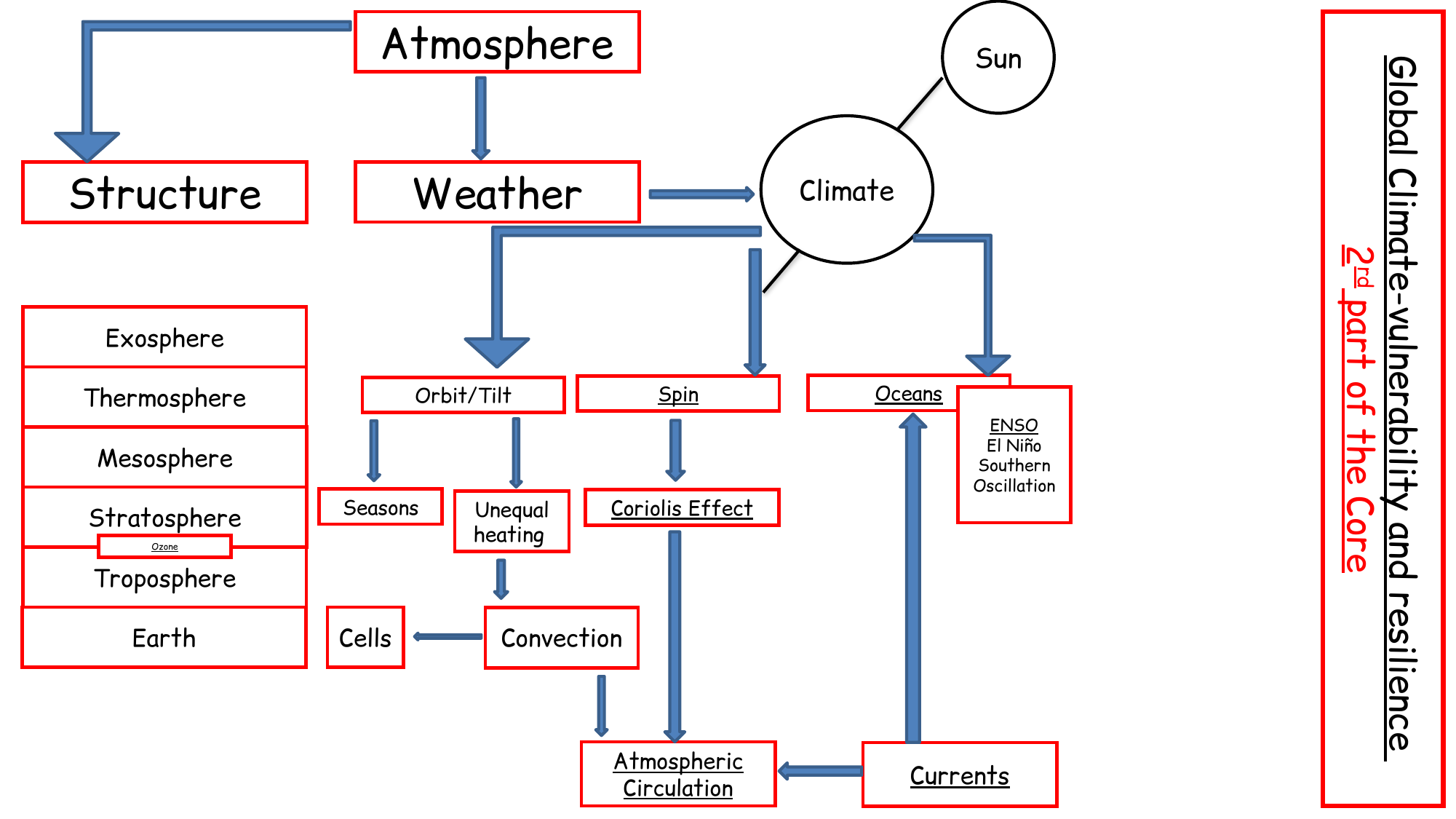

Sun
Atmosphere

Climate
Weather
Structure

Exosphere
Global Climate-vulnerability and resilience
2rd part of the Core
Thermosphere
Oceans
Spin
Orbit/Tilt
ENSO
El Niño Southern Oscillation

Mesosphere
Stratosphere
Seasons
Coriolis Effect
Unequal heating

Ozone
Troposphere

Cells
Earth
Convection

Atmospheric Circulation
Currents